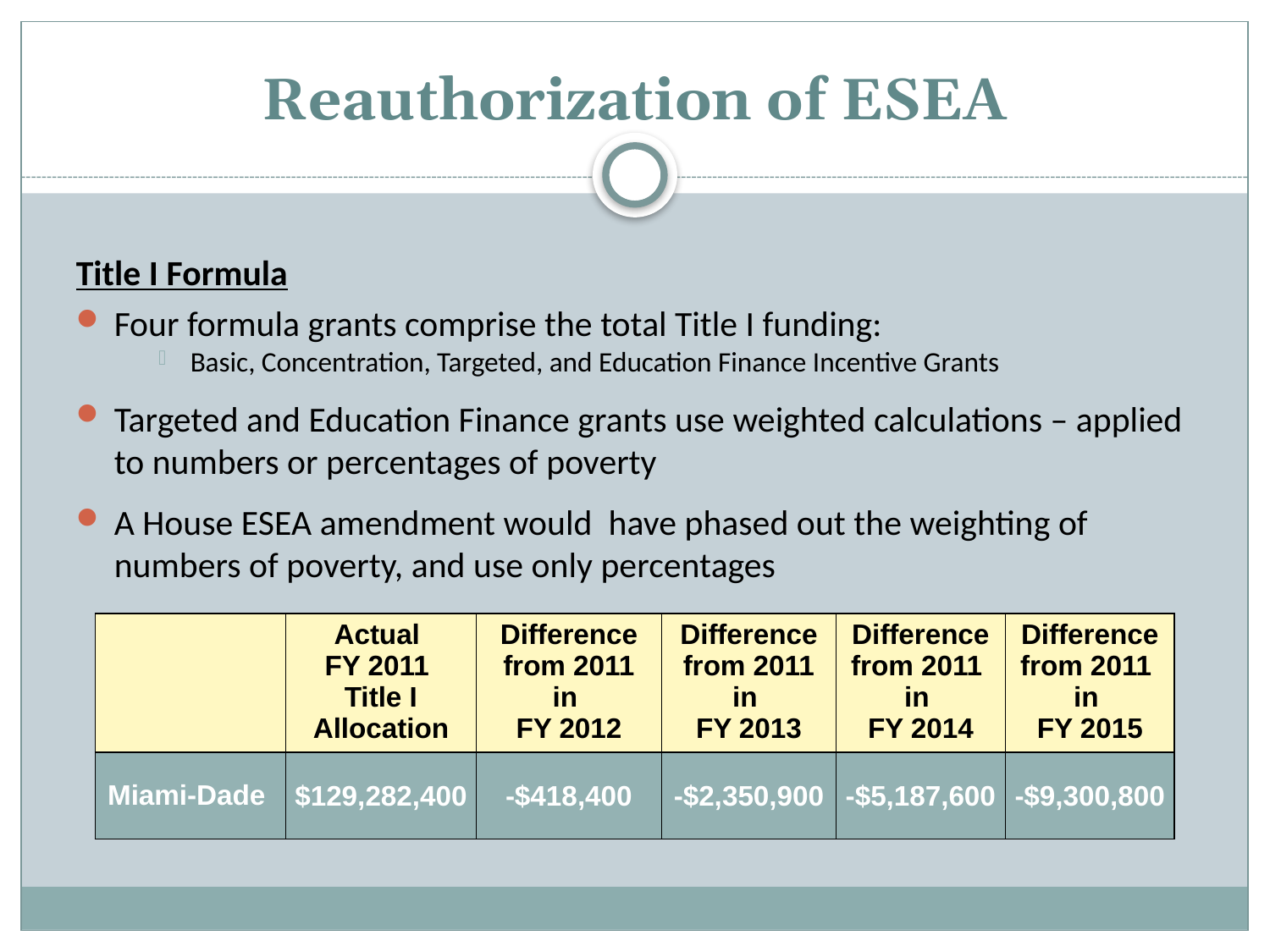

# Reauthorization of ESEA

Title I Formula

Four formula grants comprise the total Title I funding:
Basic, Concentration, Targeted, and Education Finance Incentive Grants

Targeted and Education Finance grants use weighted calculations – applied to numbers or percentages of poverty

A House ESEA amendment would  have phased out the weighting of numbers of poverty, and use only percentages

|  | Actual FY 2011 Title I Allocation | Difference from 2011 in FY 2012 | Difference from 2011 in FY 2013 | Difference from 2011 in FY 2014 | Difference from 2011 in FY 2015 |
| --- | --- | --- | --- | --- | --- |
| Miami-Dade | $129,282,400 | -$418,400 | -$2,350,900 | -$5,187,600 | -$9,300,800 |